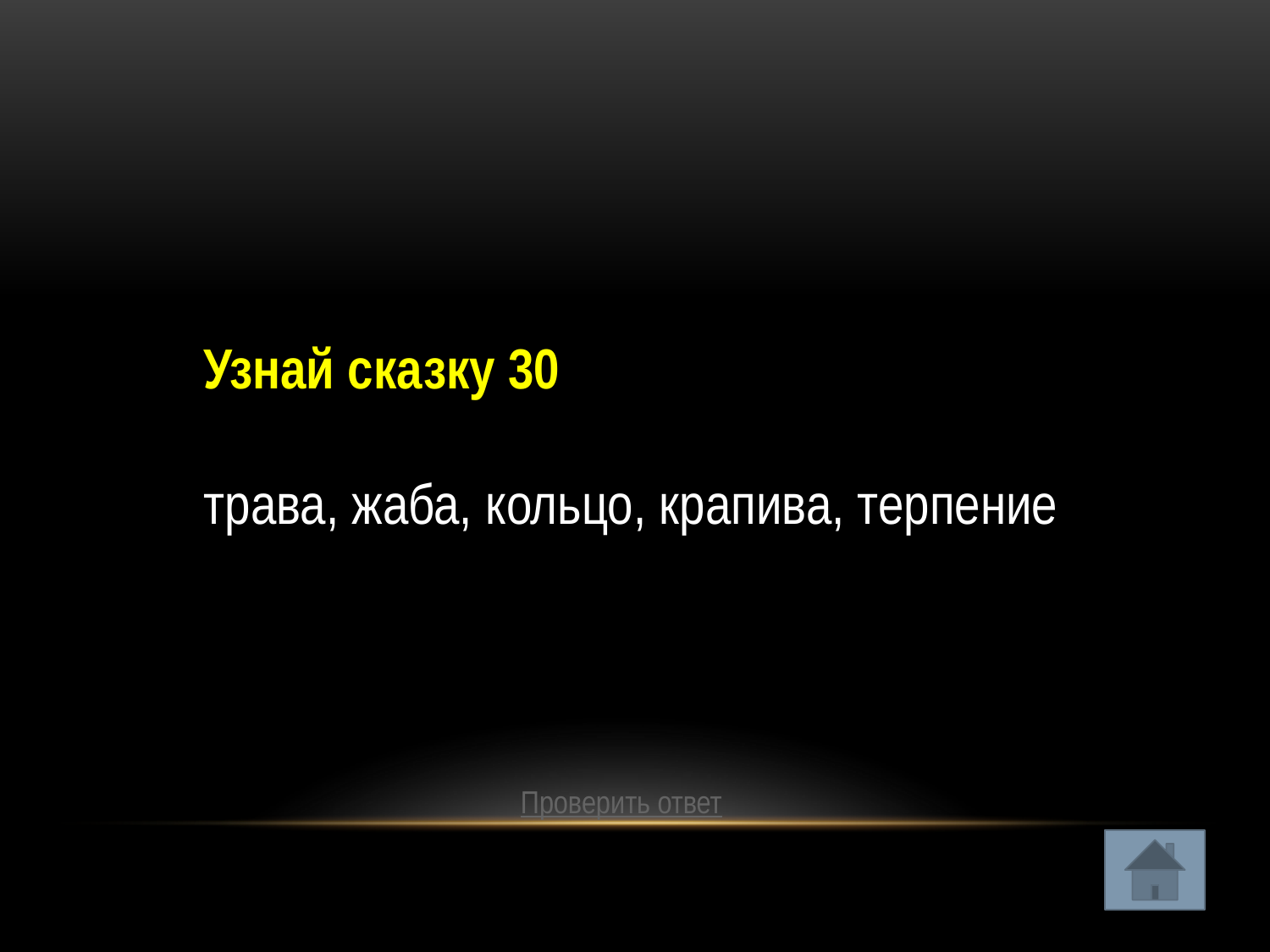

Узнай сказку 30

трава, жаба, кольцо, крапива, терпение
Проверить ответ